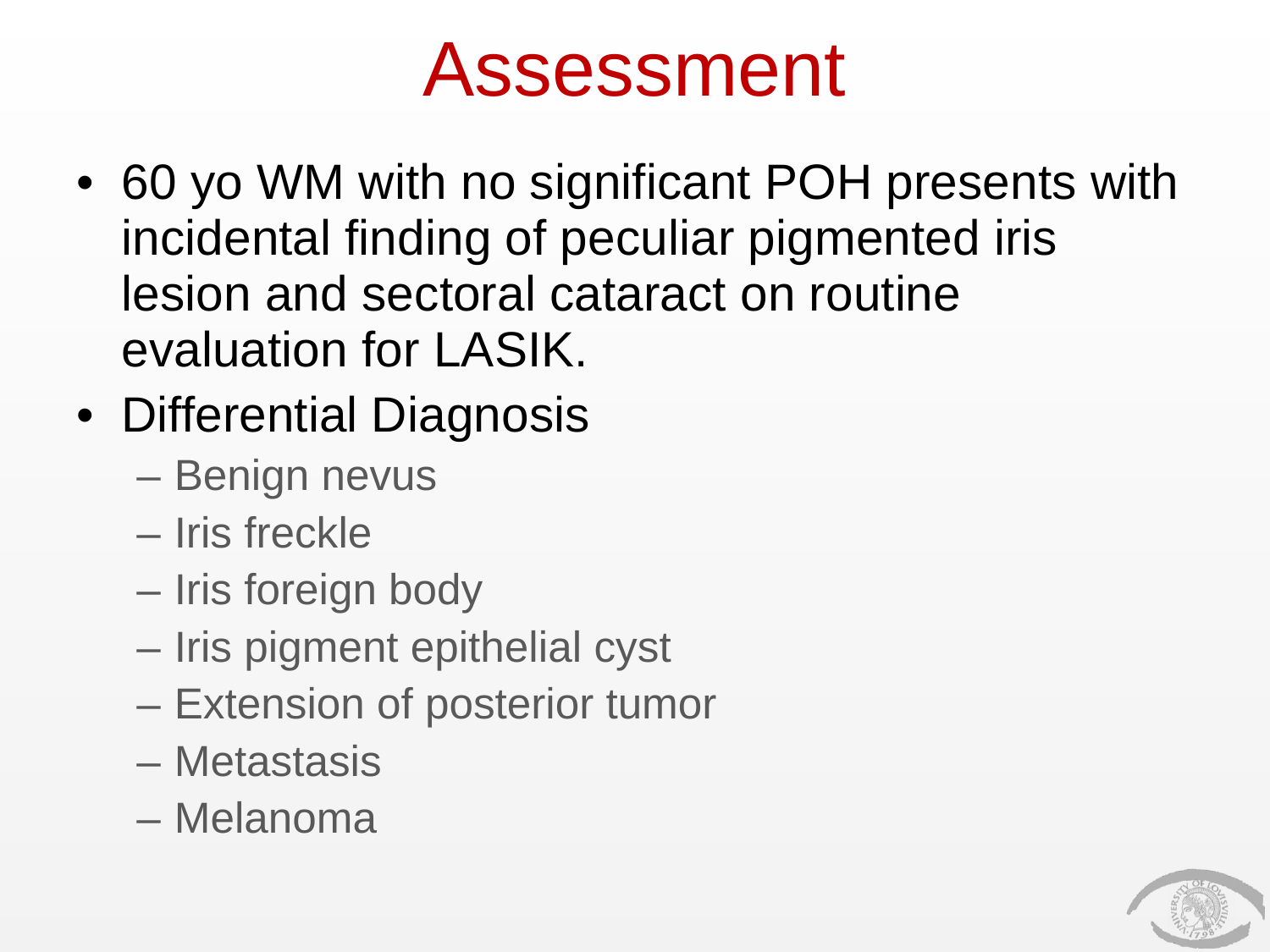

# Assessment
60 yo WM with no significant POH presents with incidental finding of peculiar pigmented iris lesion and sectoral cataract on routine evaluation for LASIK.
Differential Diagnosis
Benign nevus
Iris freckle
Iris foreign body
Iris pigment epithelial cyst
Extension of posterior tumor
Metastasis
Melanoma